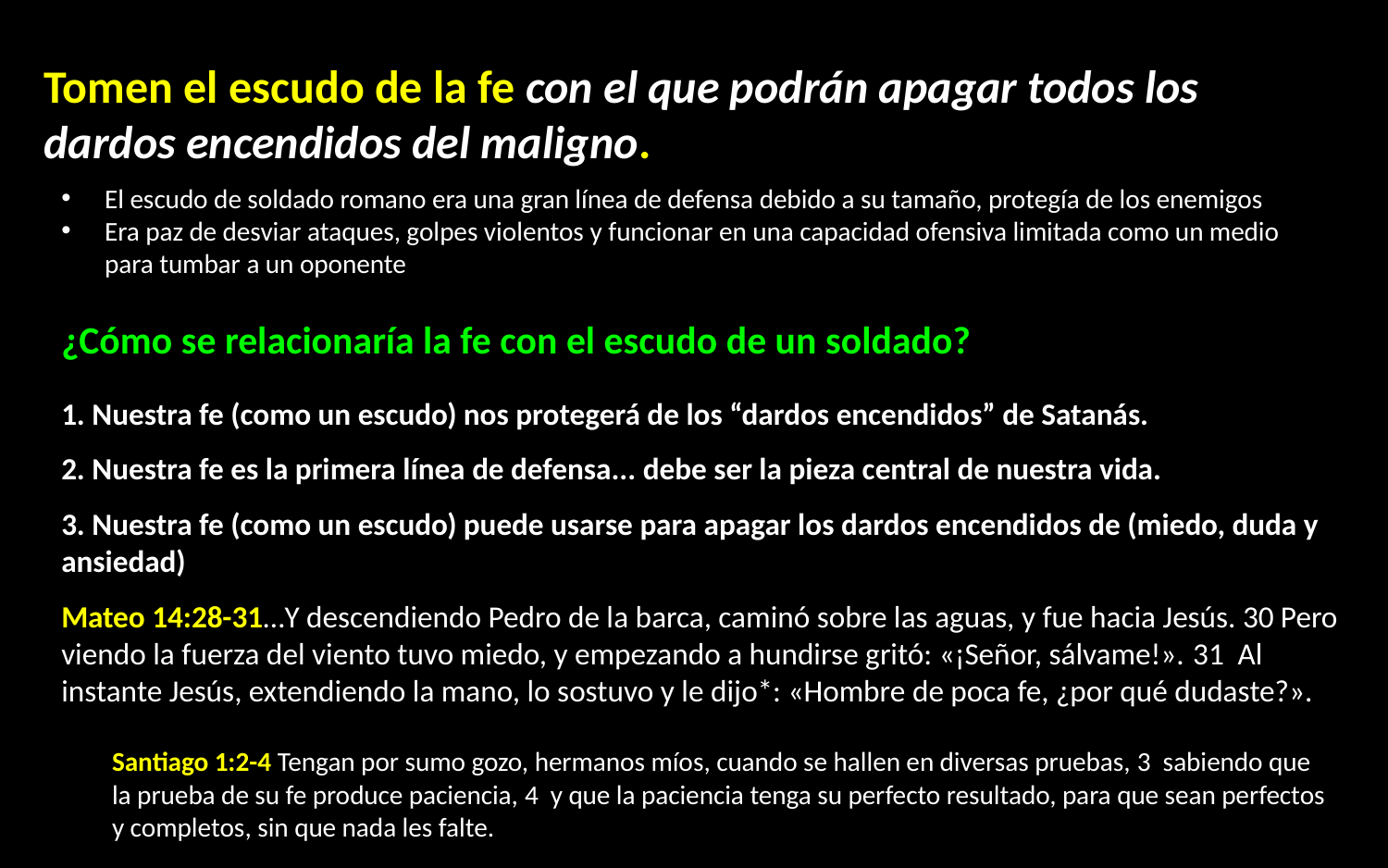

Tomen el escudo de la fe con el que podrán apagar todos los dardos encendidos del maligno.
El escudo de soldado romano era una gran línea de defensa debido a su tamaño, protegía de los enemigos
Era paz de desviar ataques, golpes violentos y funcionar en una capacidad ofensiva limitada como un medio para tumbar a un oponente
¿Cómo se relacionaría la fe con el escudo de un soldado?
1. Nuestra fe (como un escudo) nos protegerá de los “dardos encendidos” de Satanás.

2. Nuestra fe es la primera línea de defensa... debe ser la pieza central de nuestra vida.

3. Nuestra fe (como un escudo) puede usarse para apagar los dardos encendidos de (miedo, duda y ansiedad)

Mateo 14:28-31…Y descendiendo Pedro de la barca, caminó sobre las aguas, y fue hacia Jesús. 30 Pero viendo la fuerza del viento tuvo miedo, y empezando a hundirse gritó: «¡Señor, sálvame!». 31  Al instante Jesús, extendiendo la mano, lo sostuvo y le dijo*: «Hombre de poca fe, ¿por qué dudaste?».
Santiago 1:2-4 Tengan por sumo gozo, hermanos míos, cuando se hallen en diversas pruebas, 3  sabiendo que la prueba de su fe produce paciencia, 4  y que la paciencia tenga su perfecto resultado, para que sean perfectos y completos, sin que nada les falte.